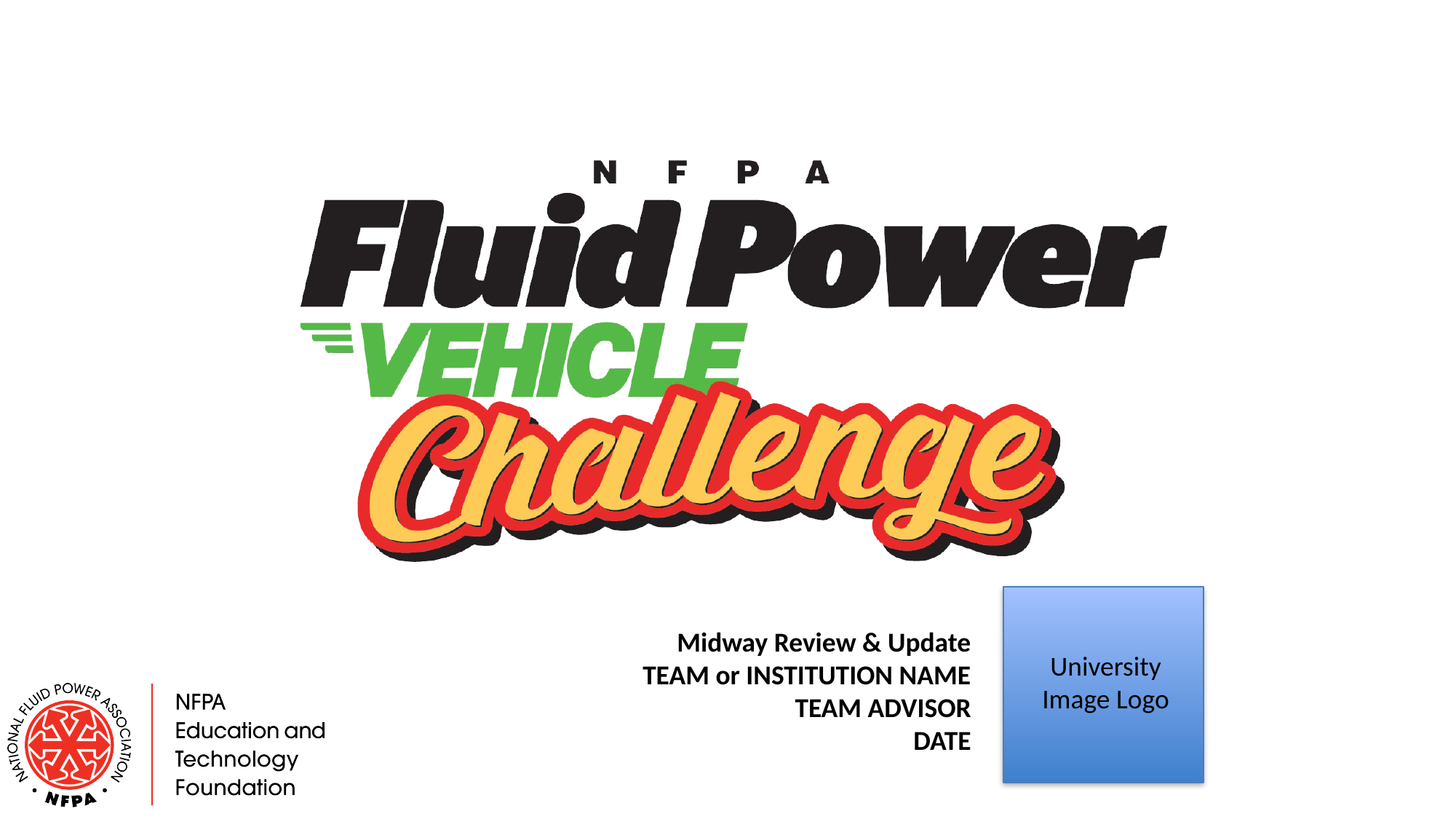

University Image Logo
Midway Review & Update
TEAM or INSTITUTION NAME
TEAM ADVISOR
DATE